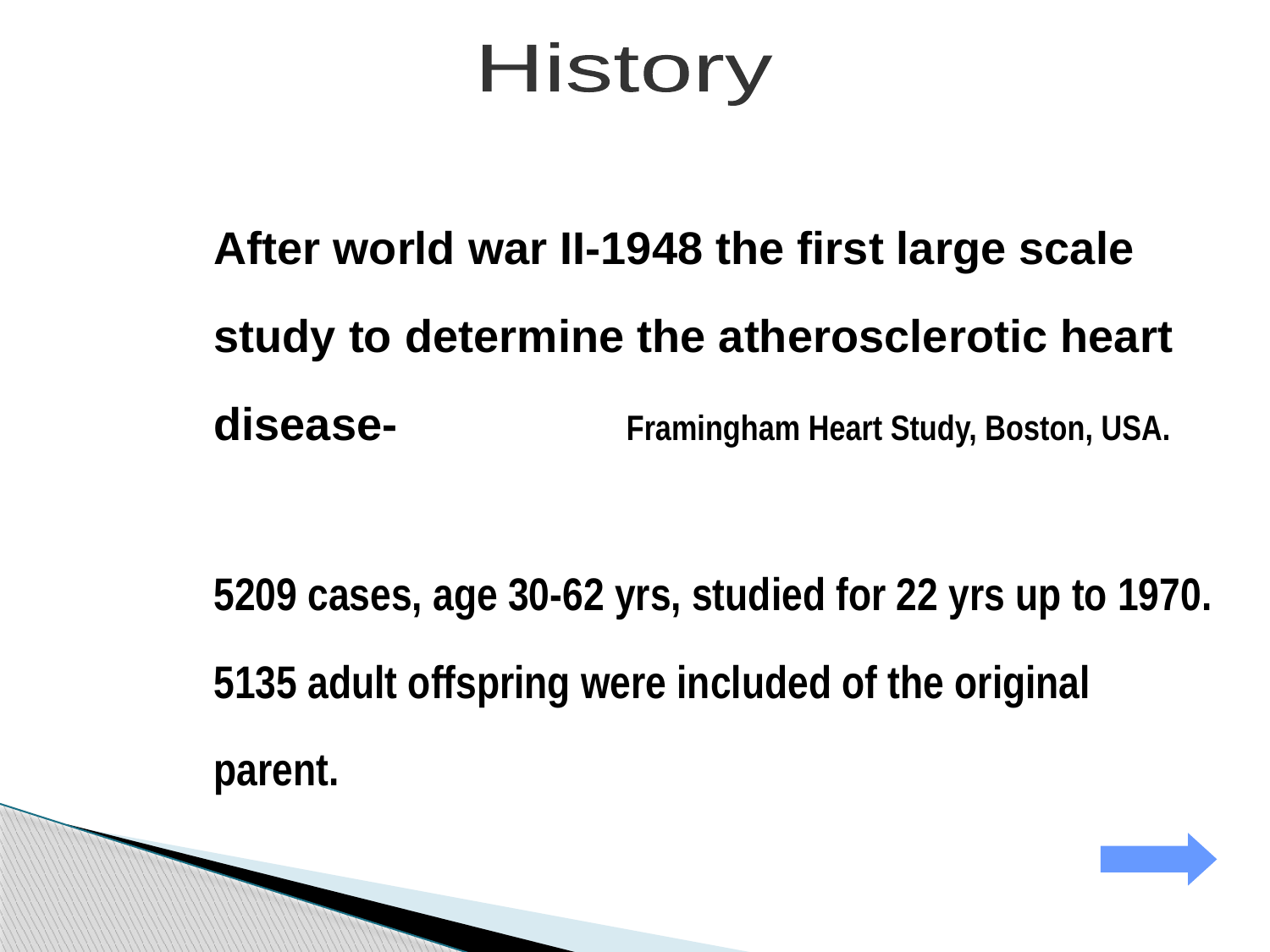

History
After world war II-1948 the first large scale study to determine the atherosclerotic heart disease-                  Framingham Heart Study, Boston, USA.
5209 cases, age 30-62 yrs, studied for 22 yrs up to 1970.
5135 adult offspring were included of the original parent.